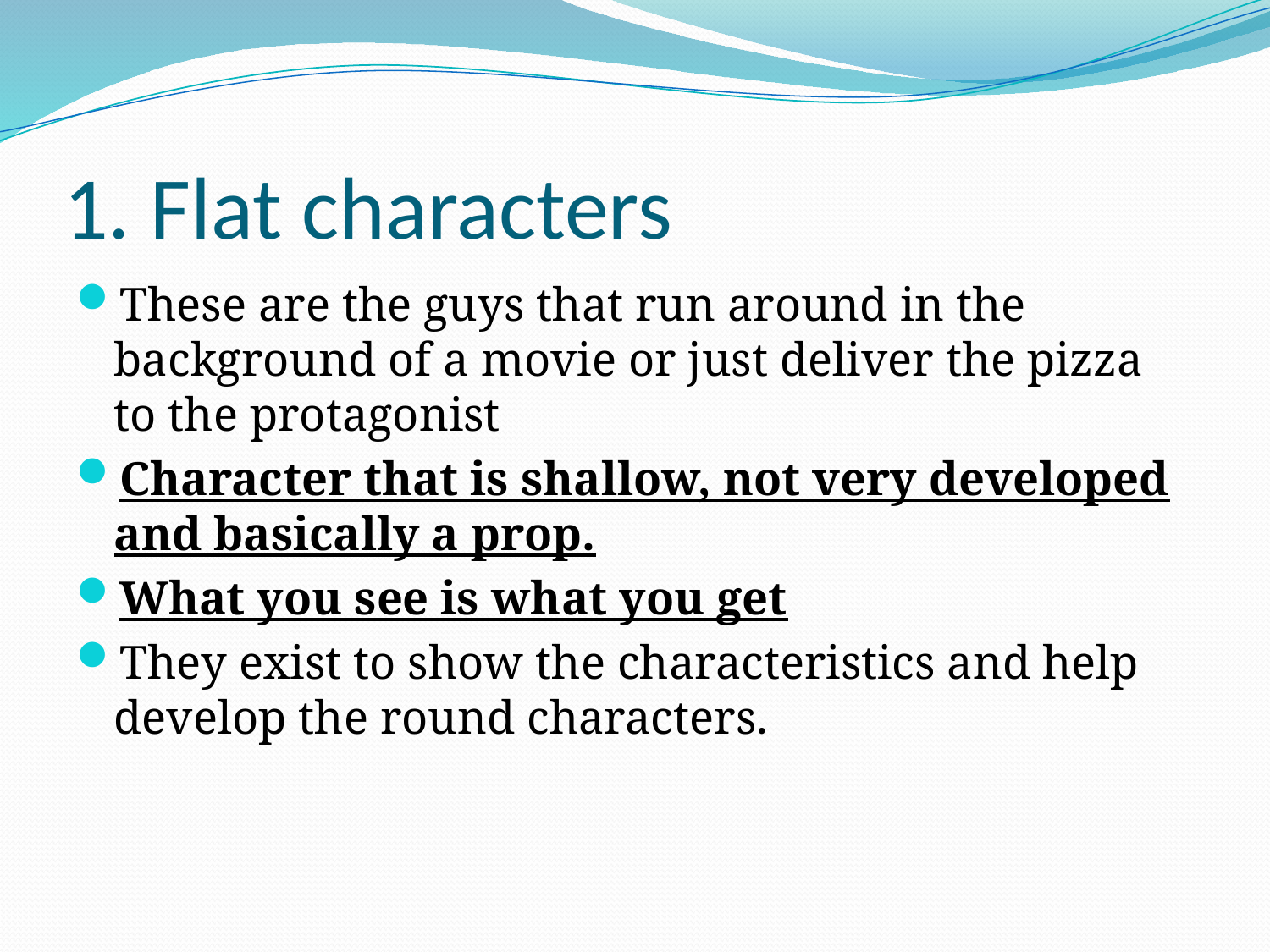

# 1. Flat characters
These are the guys that run around in the background of a movie or just deliver the pizza to the protagonist
Character that is shallow, not very developed and basically a prop.
What you see is what you get
They exist to show the characteristics and help develop the round characters.